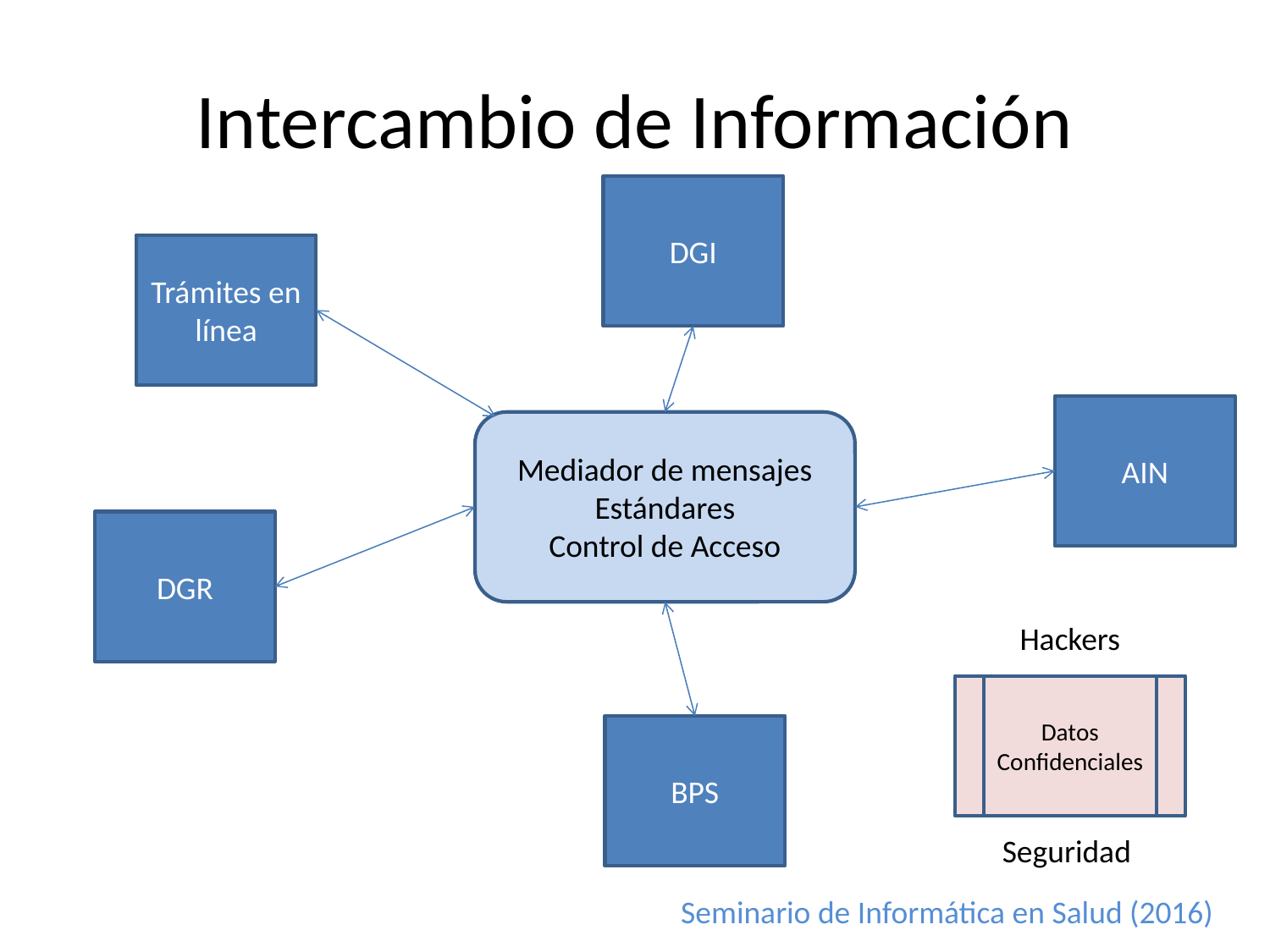

# Intercambio de Información
DGI
Trámites en línea
AIN
Mediador de mensajes
Estándares
Control de Acceso
DGR
Hackers
Datos Confidenciales
BPS
Seguridad